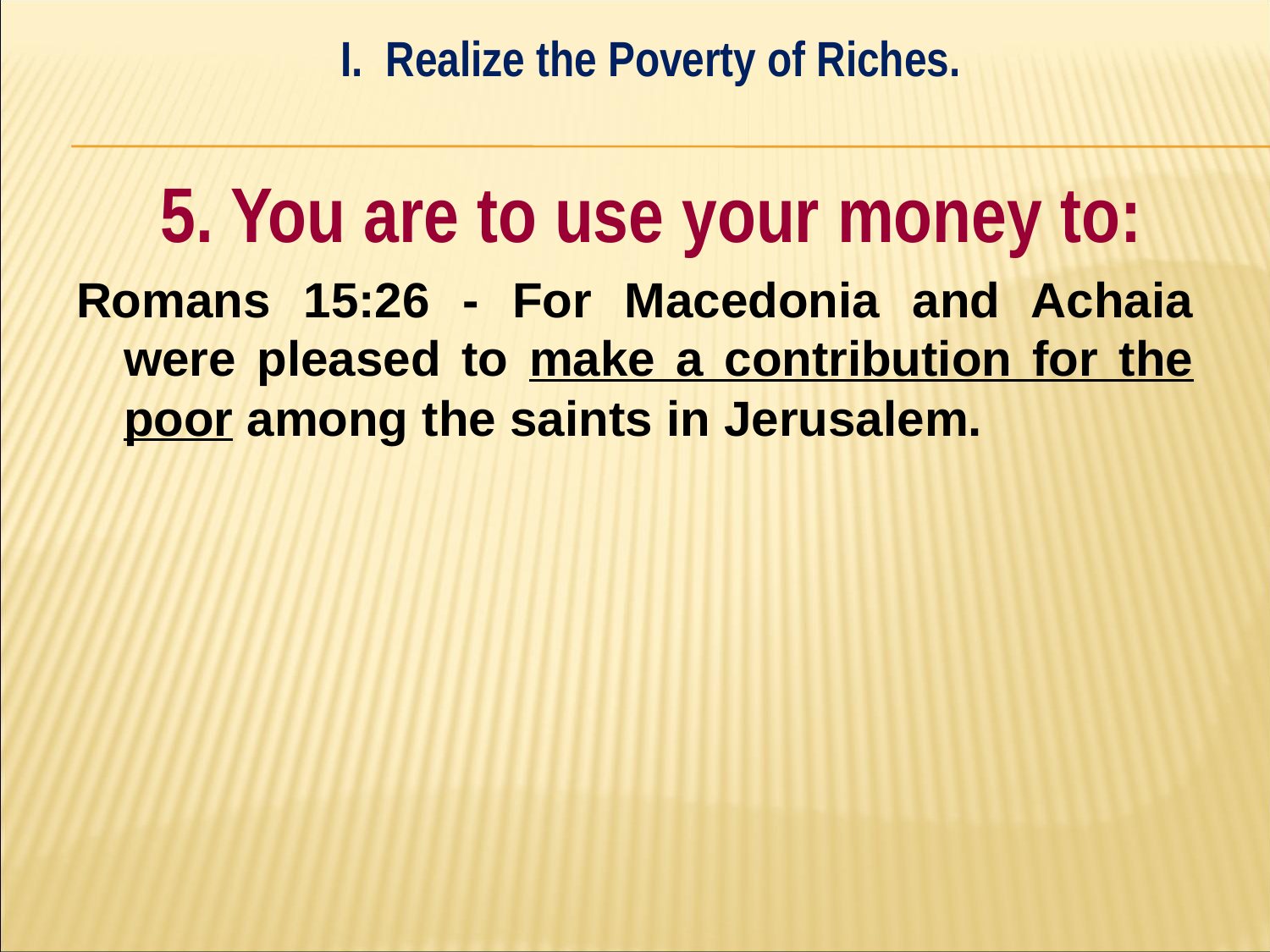

I.  Realize the Poverty of Riches.
#
	5. You are to use your money to:
Romans 15:26 - For Macedonia and Achaia were pleased to make a contribution for the poor among the saints in Jerusalem.